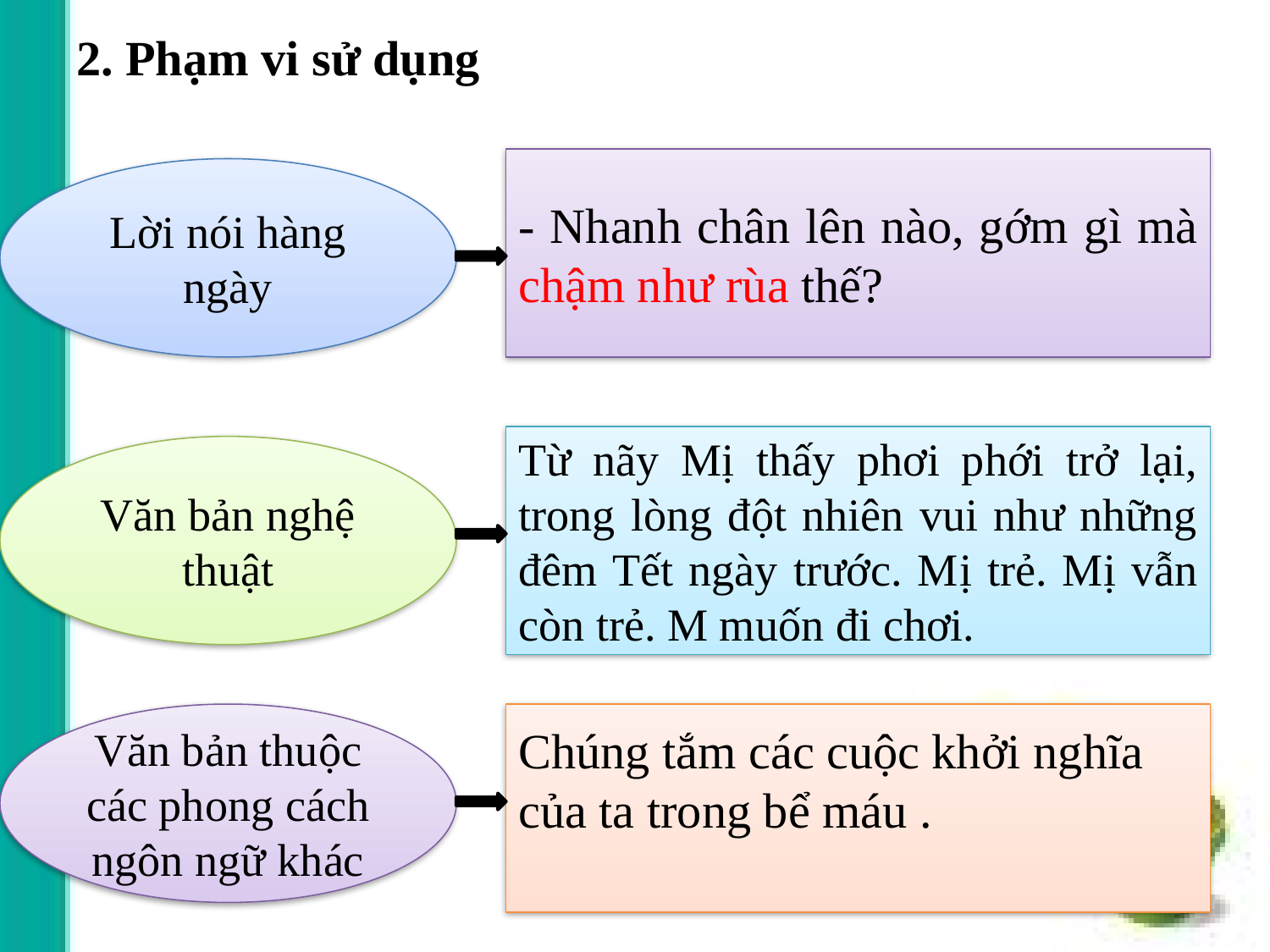

2. Phạm vi sử dụng

- Nhanh chân lên nào, gớm gì mà chậm như rùa thế?
Lời nói hàng ngày

Từ nãy Mị thấy phơi phới trở lại, trong lòng đột nhiên vui như những đêm Tết ngày trước. Mị trẻ. Mị vẫn còn trẻ. M muốn đi chơi.
Văn bản nghệ thuật

Văn bản thuộc các phong cách ngôn ngữ khác
Chúng tắm các cuộc khởi nghĩa của ta trong bể máu .